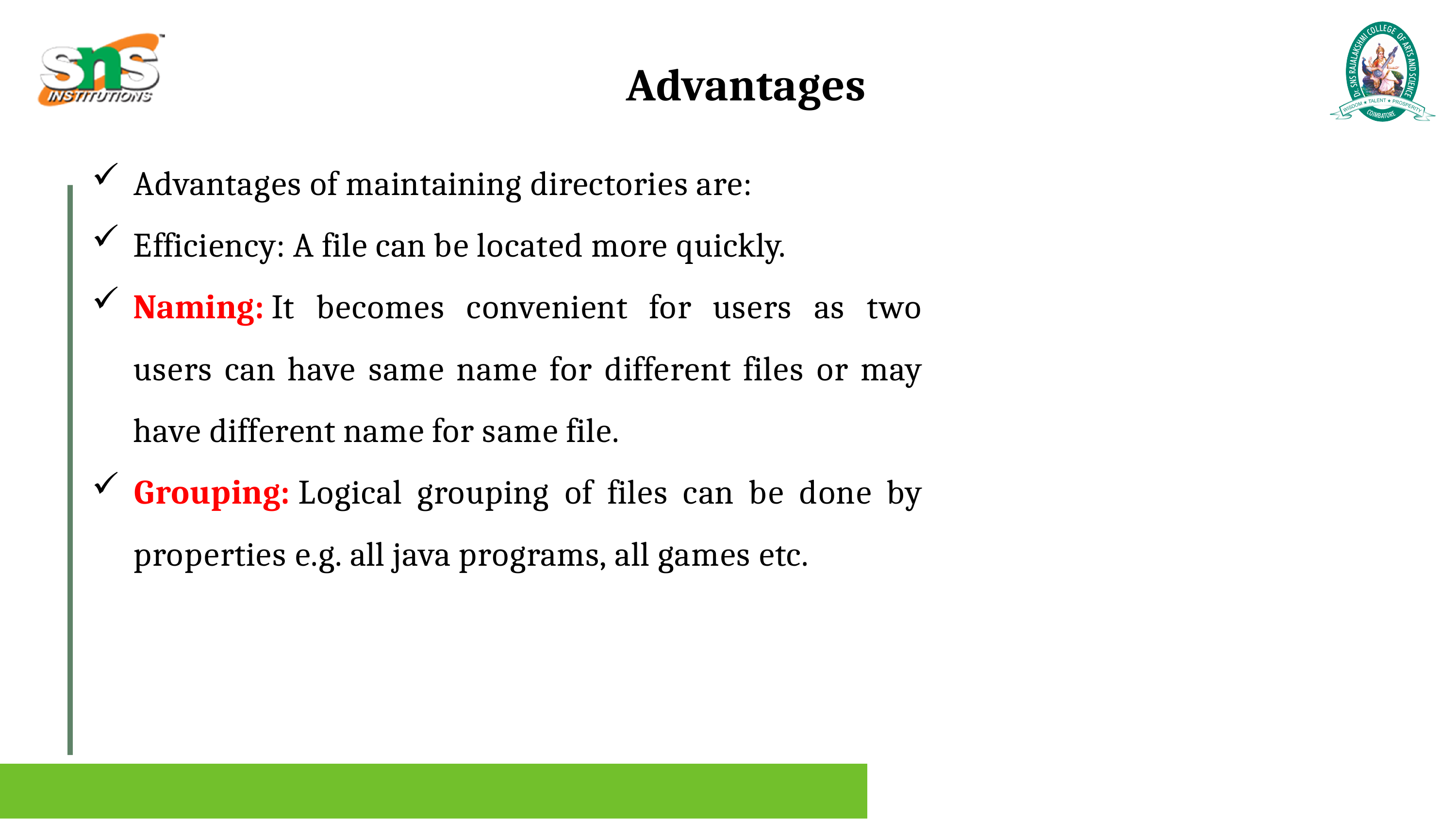

Advantages
Advantages of maintaining directories are:
Efficiency: A file can be located more quickly.
Naming: It becomes convenient for users as two users can have same name for different files or may have different name for same file.
Grouping: Logical grouping of files can be done by properties e.g. all java programs, all games etc.